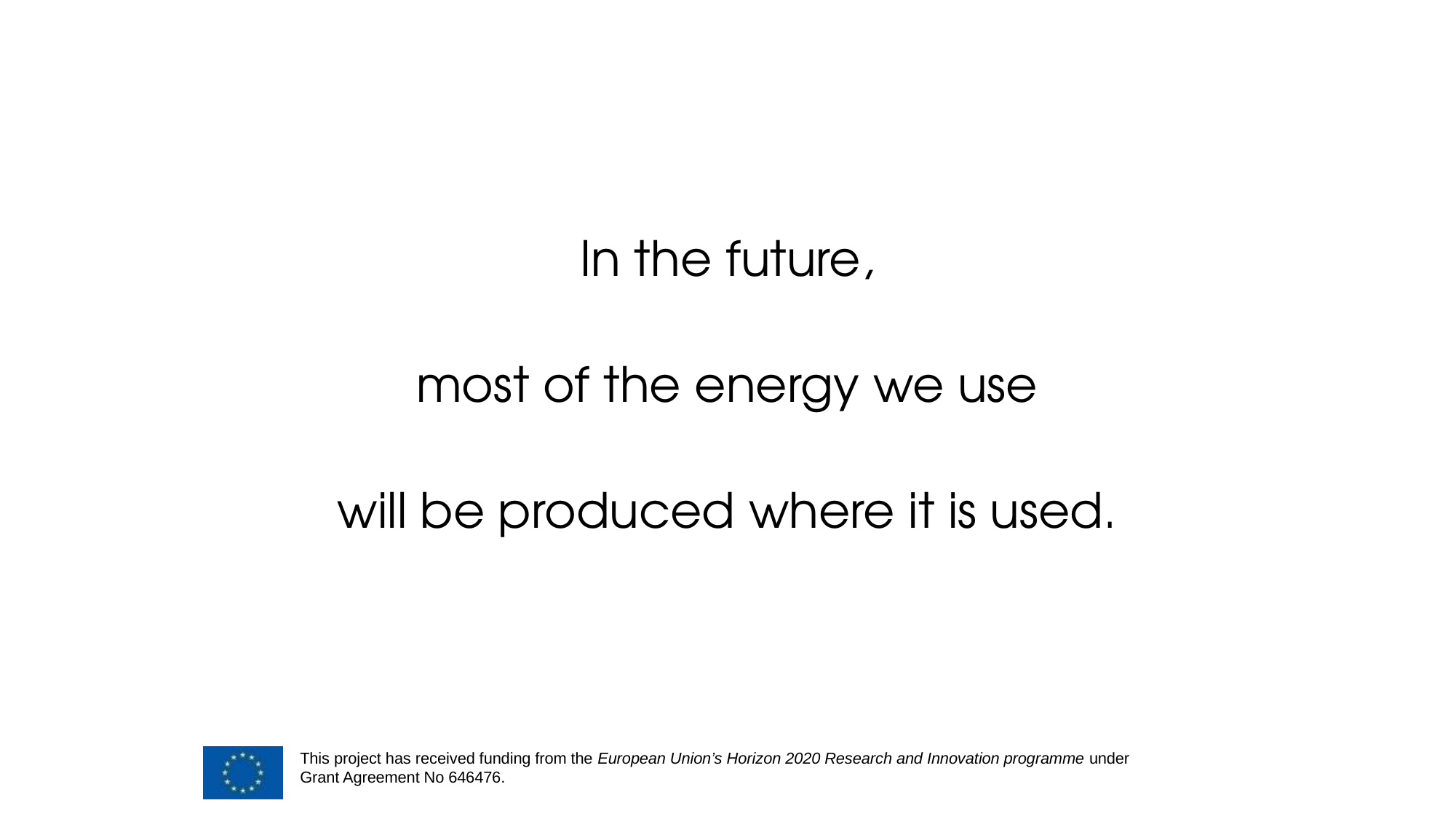

In the future,
most of the energy we use
will be produced where it is used.